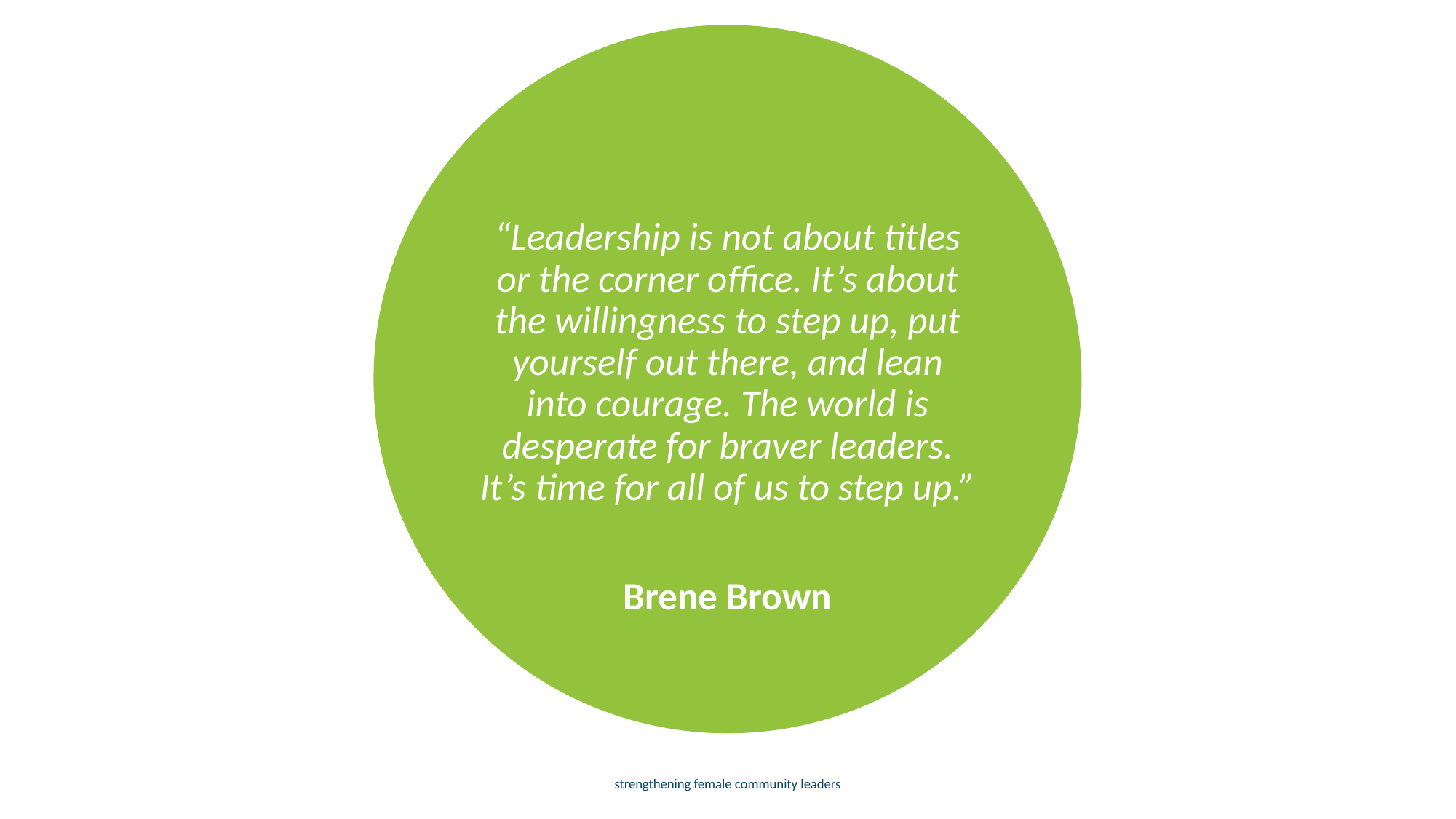

“Leadership is not about titles or the corner office. It’s about the willingness to step up, put yourself out there, and lean into courage. The world is desperate for braver leaders. It’s time for all of us to step up.”

Brene Brown